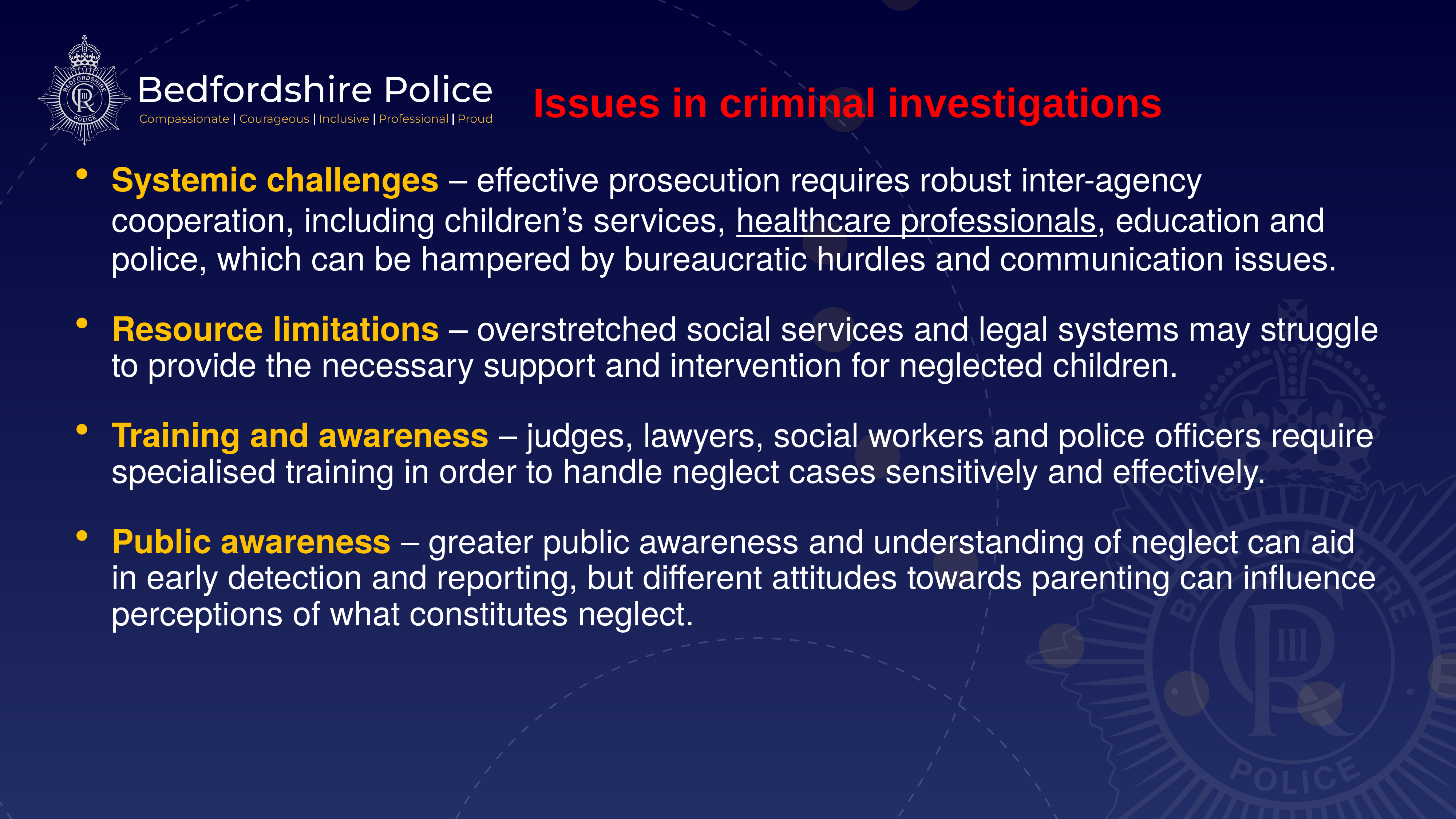

# Issues in criminal investigations
Systemic challenges – effective prosecution requires robust inter-agency cooperation, including children’s services, healthcare professionals, education and police, which can be hampered by bureaucratic hurdles and communication issues.
Resource limitations – overstretched social services and legal systems may struggle to provide the necessary support and intervention for neglected children.
Training and awareness – judges, lawyers, social workers and police officers require specialised training in order to handle neglect cases sensitively and effectively.
Public awareness – greater public awareness and understanding of neglect can aid in early detection and reporting, but different attitudes towards parenting can influence perceptions of what constitutes neglect.